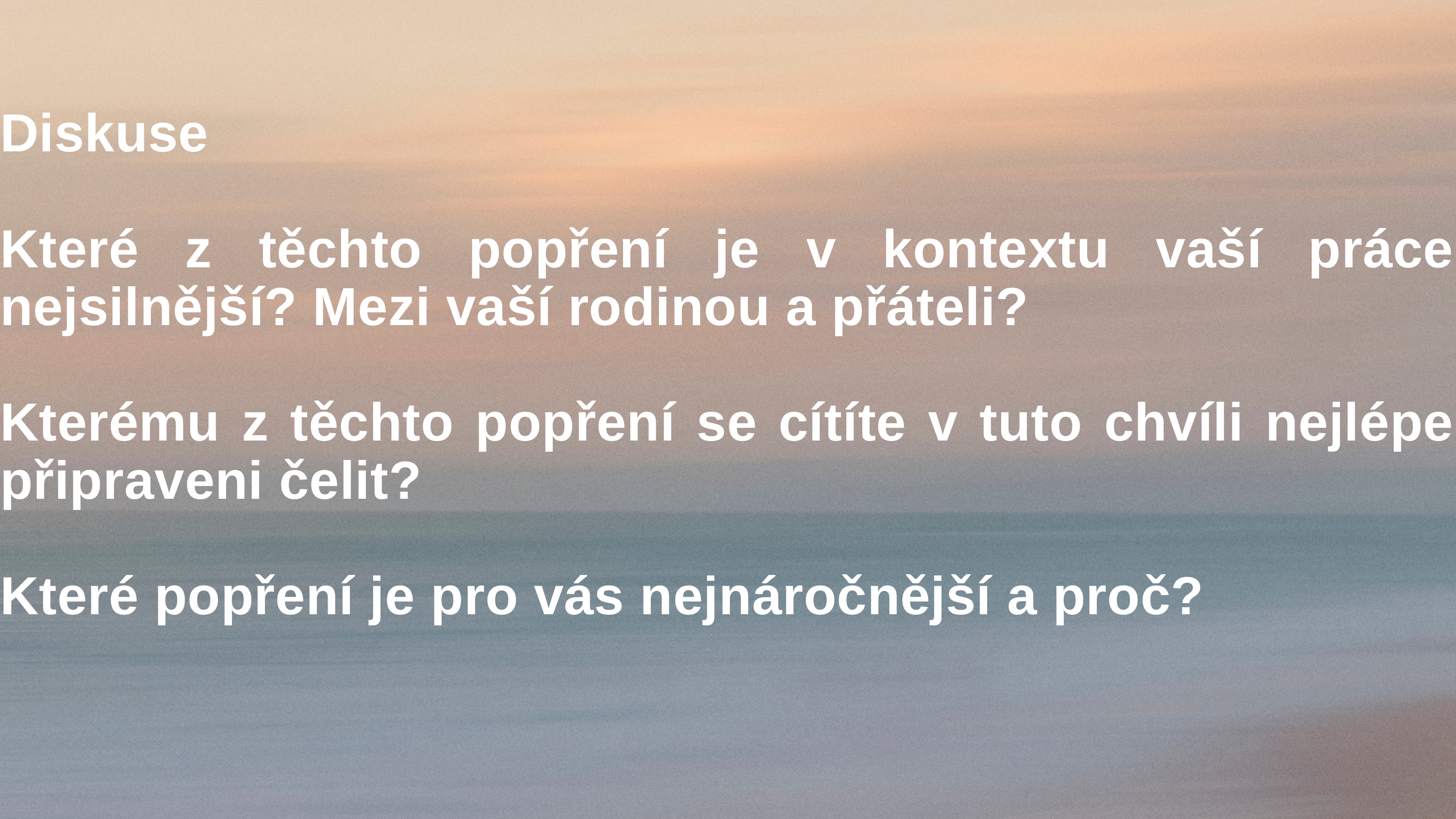

Diskuse

Které z těchto popření je v kontextu vaší práce nejsilnější? Mezi vaší rodinou a přáteli?

Kterému z těchto popření se cítíte v tuto chvíli nejlépe připraveni čelit?

Které popření je pro vás nejnáročnější a proč?